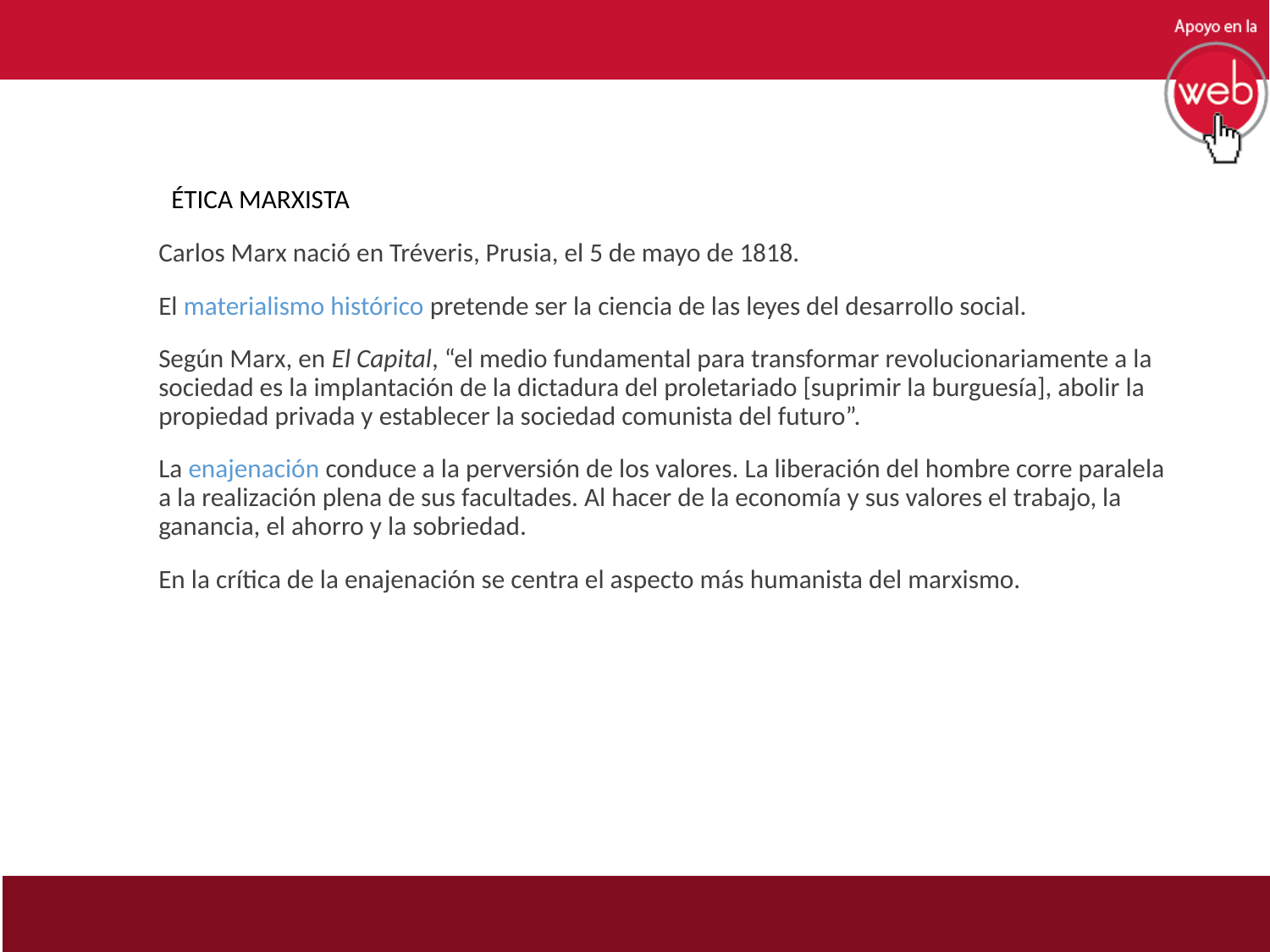

ÉTICA MARXISTA
Carlos Marx nació en Tréveris, Prusia, el 5 de mayo de 1818.
El materialismo histórico pretende ser la ciencia de las leyes del desarrollo social.
Según Marx, en El Capital, “el medio fundamental para transformar revolucionariamente a la sociedad es la implantación de la dictadura del proletariado [suprimir la burguesía], abolir la propiedad privada y establecer la sociedad comunista del futuro”.
La enajenación conduce a la perversión de los valores. La liberación del hombre corre paralela a la realización plena de sus facultades. Al hacer de la economía y sus valores el trabajo, la ganancia, el ahorro y la sobriedad.
En la crítica de la enajenación se centra el aspecto más humanista del marxismo.